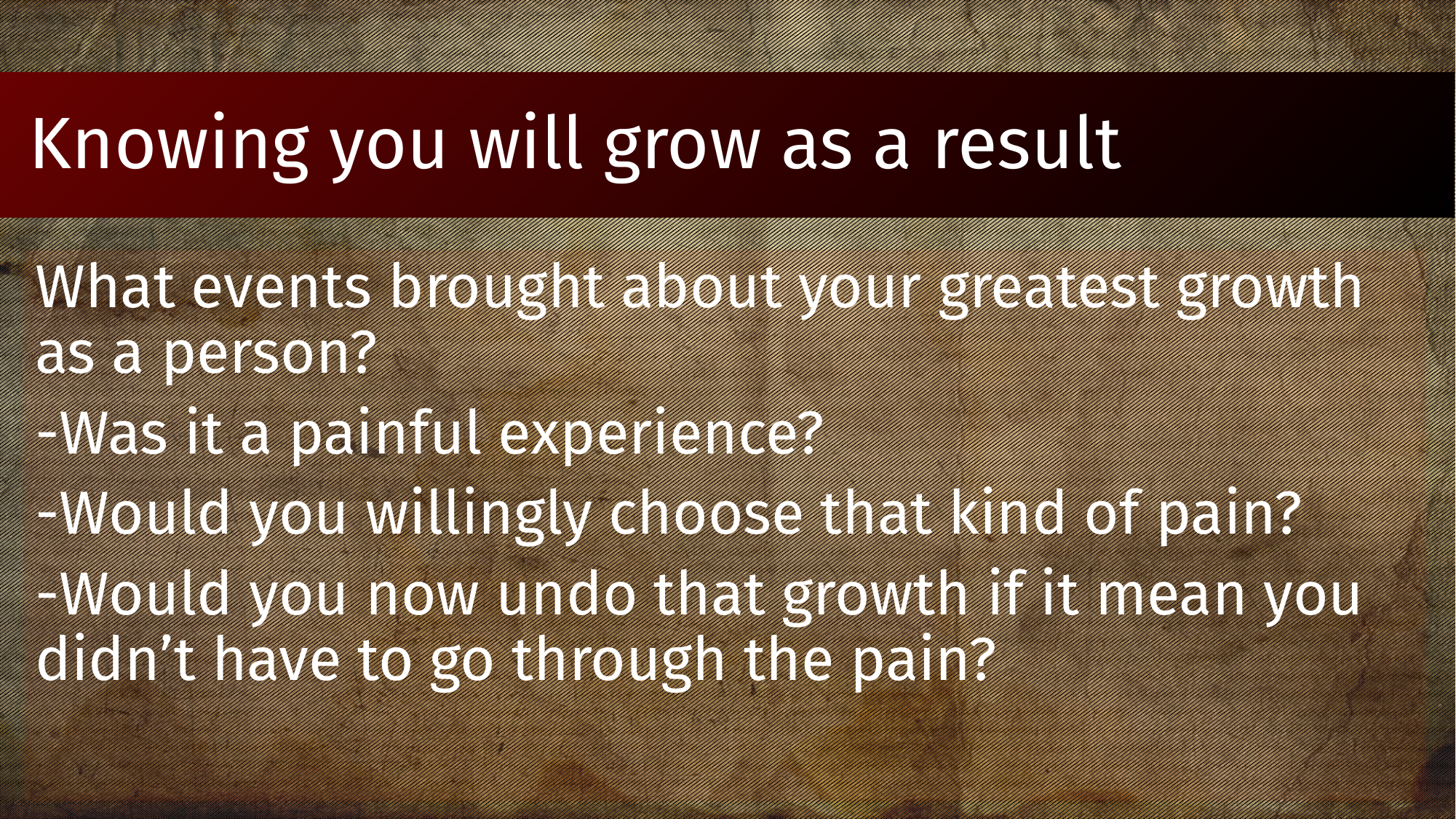

# Knowing you will grow as a result
What events brought about your greatest growth as a person?
-Was it a painful experience?
-Would you willingly choose that kind of pain?
-Would you now undo that growth if it mean you didn’t have to go through the pain?